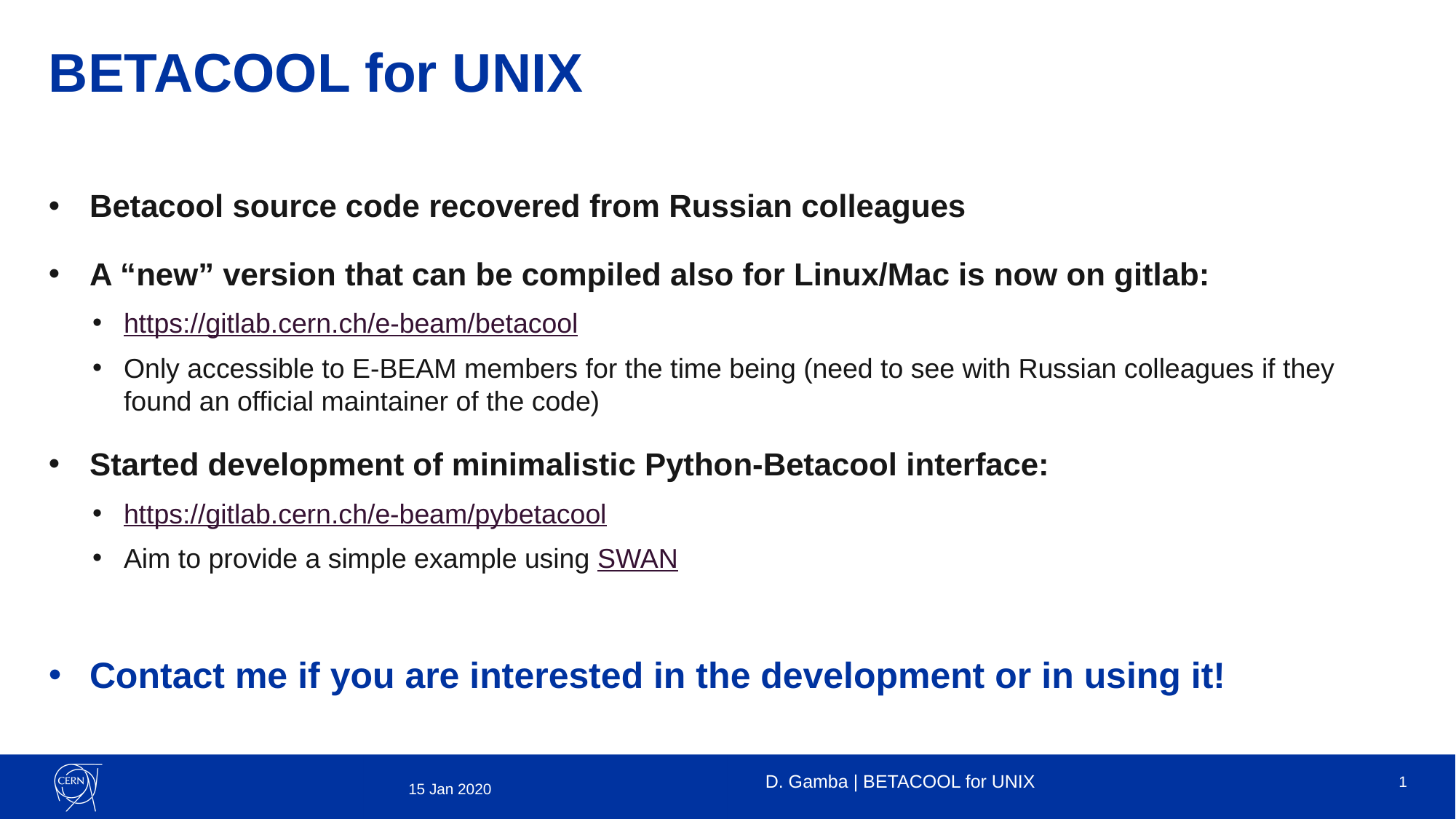

# BETACOOL for UNIX
Betacool source code recovered from Russian colleagues
A “new” version that can be compiled also for Linux/Mac is now on gitlab:
https://gitlab.cern.ch/e-beam/betacool
Only accessible to E-BEAM members for the time being (need to see with Russian colleagues if they found an official maintainer of the code)
Started development of minimalistic Python-Betacool interface:
https://gitlab.cern.ch/e-beam/pybetacool
Aim to provide a simple example using SWAN

Contact me if you are interested in the development or in using it!
15 Jan 2020
D. Gamba | BETACOOL for UNIX
1